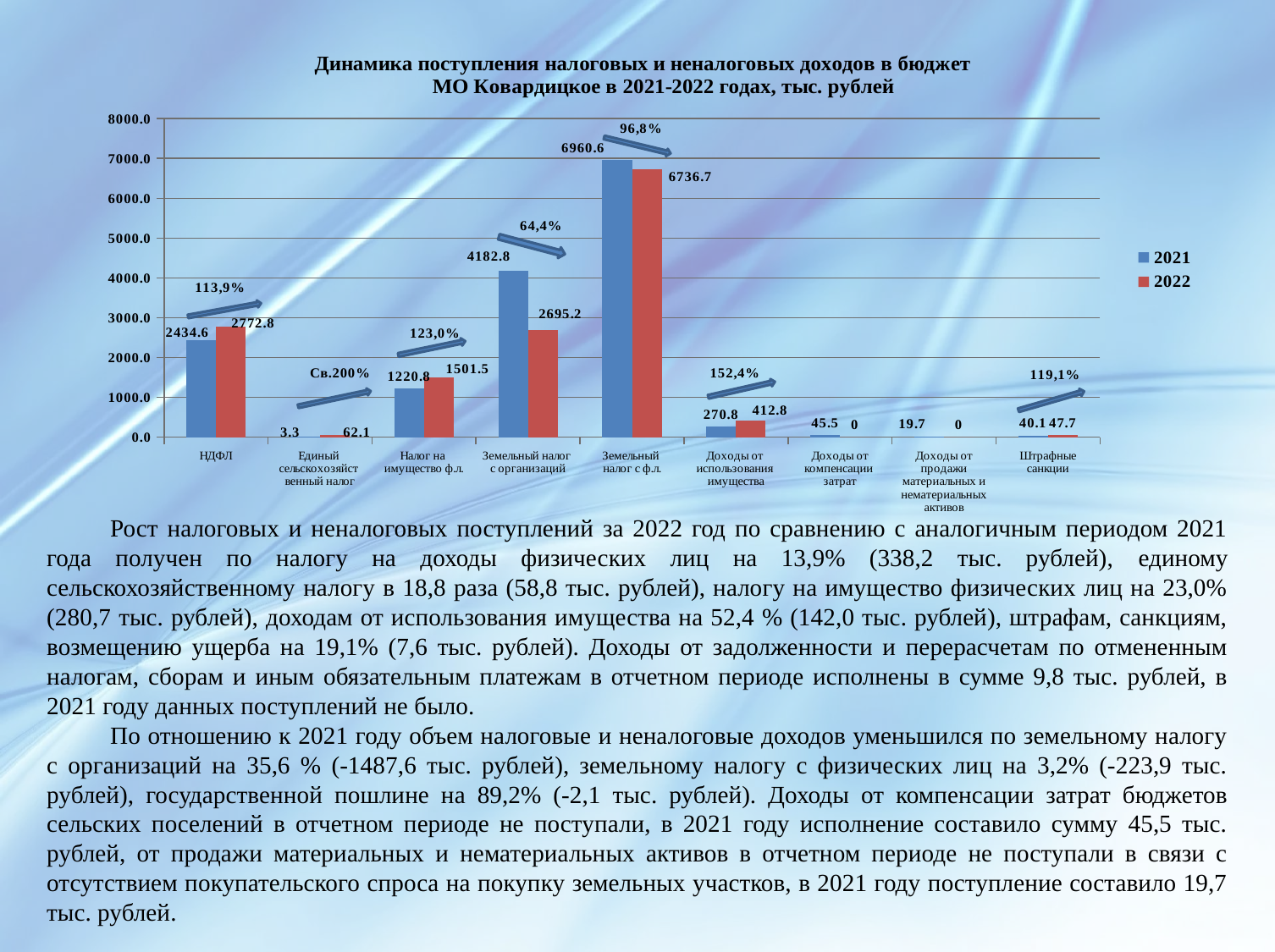

### Chart

| Category | 2021 | 2022 |
|---|---|---|
| НДФЛ | 2434.6 | 2772.8 |
| Единый
сельскохозяйст
венный налог | 3.3 | 62.1 |
| Налог на
имущество ф.л. | 1220.8 | 1501.5 |
| Земельный налог
с организаций | 4182.8 | 2695.2 |
| Земельный
налог с ф.л. | 6960.6 | 6736.7 |
| Доходы от
использования
имущества | 270.8 | 412.8 |
| Доходы от
компенсации
затрат | 45.5 | 0.0 |
| Доходы от продажи
 материальных и
нематериальных активов | 19.7 | 0.0 |
| Штрафные
санкции | 40.1 | 47.7 |
Рост налоговых и неналоговых поступлений за 2022 год по сравнению с аналогичным периодом 2021 года получен по налогу на доходы физических лиц на 13,9% (338,2 тыс. рублей), единому сельскохозяйственному налогу в 18,8 раза (58,8 тыс. рублей), налогу на имущество физических лиц на 23,0% (280,7 тыс. рублей), доходам от использования имущества на 52,4 % (142,0 тыс. рублей), штрафам, санкциям, возмещению ущерба на 19,1% (7,6 тыс. рублей). Доходы от задолженности и перерасчетам по отмененным налогам, сборам и иным обязательным платежам в отчетном периоде исполнены в сумме 9,8 тыс. рублей, в 2021 году данных поступлений не было.
По отношению к 2021 году объем налоговые и неналоговые доходов уменьшился по земельному налогу с организаций на 35,6 % (-1487,6 тыс. рублей), земельному налогу с физических лиц на 3,2% (-223,9 тыс. рублей), государственной пошлине на 89,2% (-2,1 тыс. рублей). Доходы от компенсации затрат бюджетов сельских поселений в отчетном периоде не поступали, в 2021 году исполнение составило сумму 45,5 тыс. рублей, от продажи материальных и нематериальных активов в отчетном периоде не поступали в связи с отсутствием покупательского спроса на покупку земельных участков, в 2021 году поступление составило 19,7 тыс. рублей.